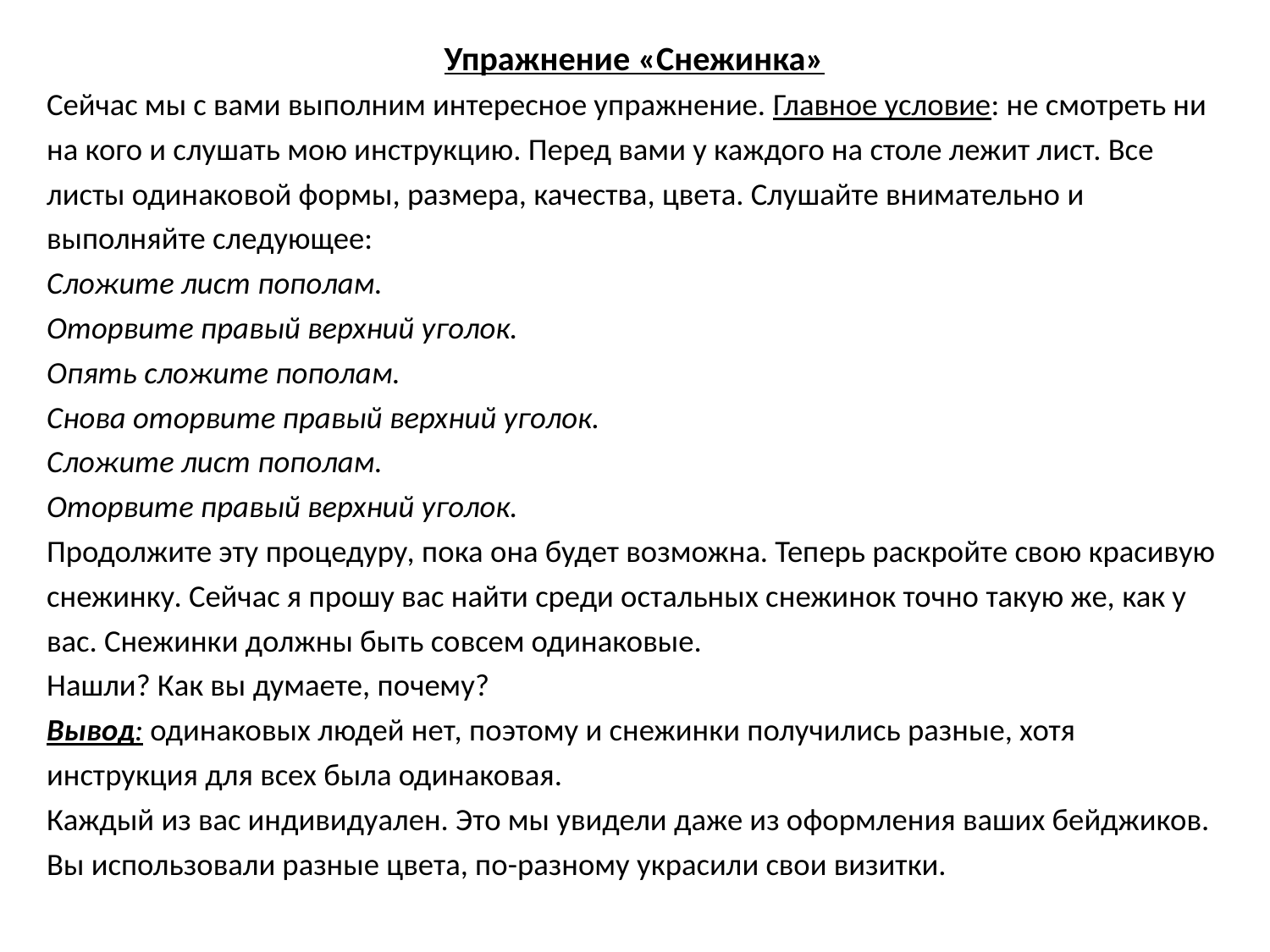

Упражнение «Снежинка»
Сейчас мы с вами выполним интересное упражнение. Главное условие: не смотреть ни на кого и слушать мою инструкцию. Перед вами у каждого на столе лежит лист. Все листы одинаковой формы, размера, качества, цвета. Слушайте внимательно и выполняйте следующее:
Сложите лист пополам.
Оторвите правый верхний уголок.
Опять сложите пополам.
Снова оторвите правый верхний уголок.
Сложите лист пополам.
Оторвите правый верхний уголок.
Продолжите эту процедуру, пока она будет возможна. Теперь раскройте свою красивую снежинку. Сейчас я прошу вас найти среди остальных снежинок точно такую же, как у вас. Снежинки должны быть совсем одинаковые.
Нашли? Как вы думаете, почему?
Вывод: одинаковых людей нет, поэтому и снежинки получились разные, хотя инструкция для всех была одинаковая.
Каждый из вас индивидуален. Это мы увидели даже из оформления ваших бейджиков. Вы использовали разные цвета, по-разному украсили свои визитки.